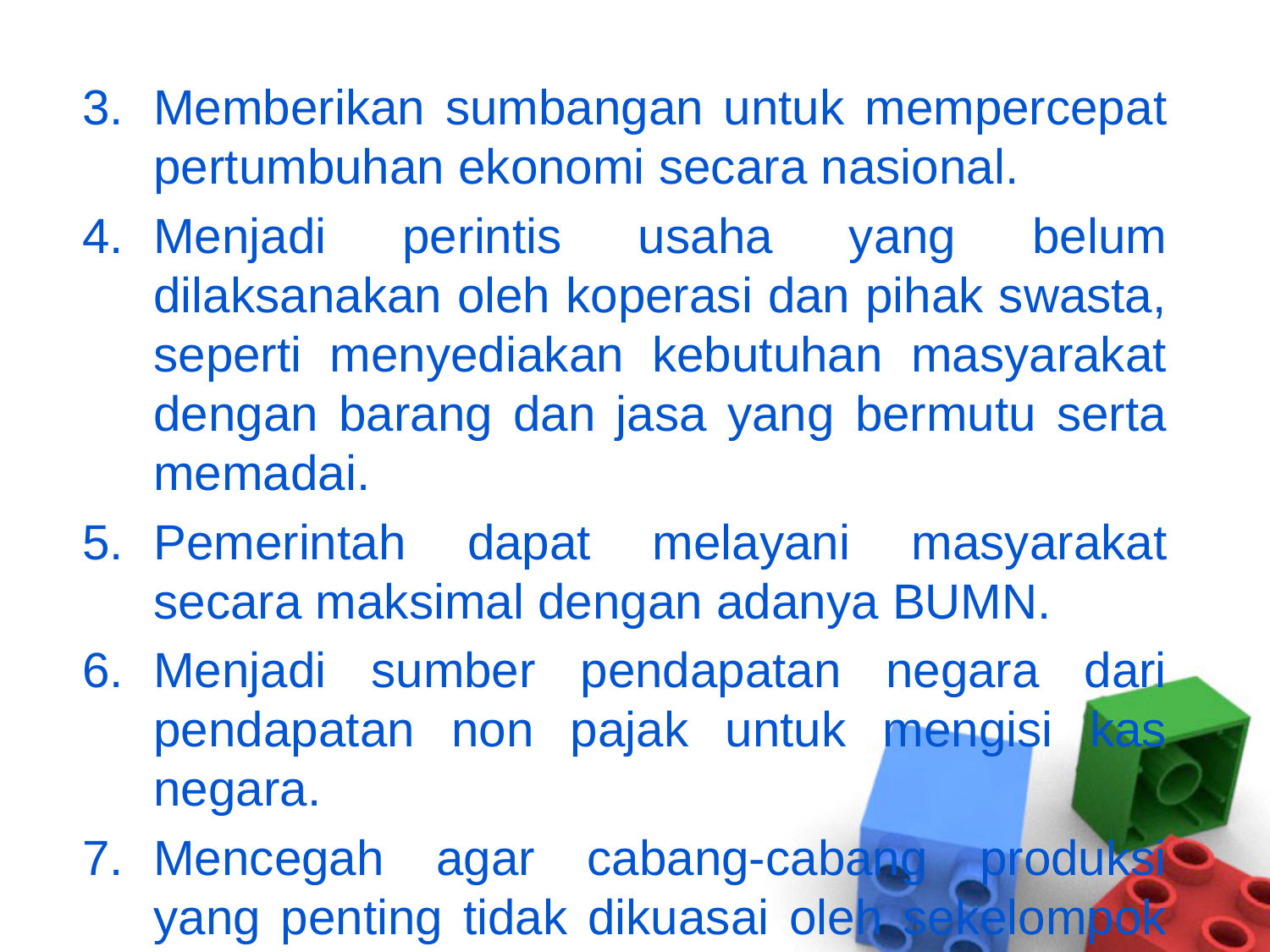

Memberikan sumbangan untuk mempercepat pertumbuhan ekonomi secara nasional.
Menjadi perintis usaha yang belum dilaksanakan oleh koperasi dan pihak swasta, seperti menyediakan kebutuhan masyarakat dengan barang dan jasa yang bermutu serta memadai.
Pemerintah dapat melayani masyarakat secara maksimal dengan adanya BUMN.
Menjadi sumber pendapatan negara dari pendapatan non pajak untuk mengisi kas negara.
Mencegah agar cabang-cabang produksi yang penting tidak dikuasai oleh sekelompok masyarakat tertentu.